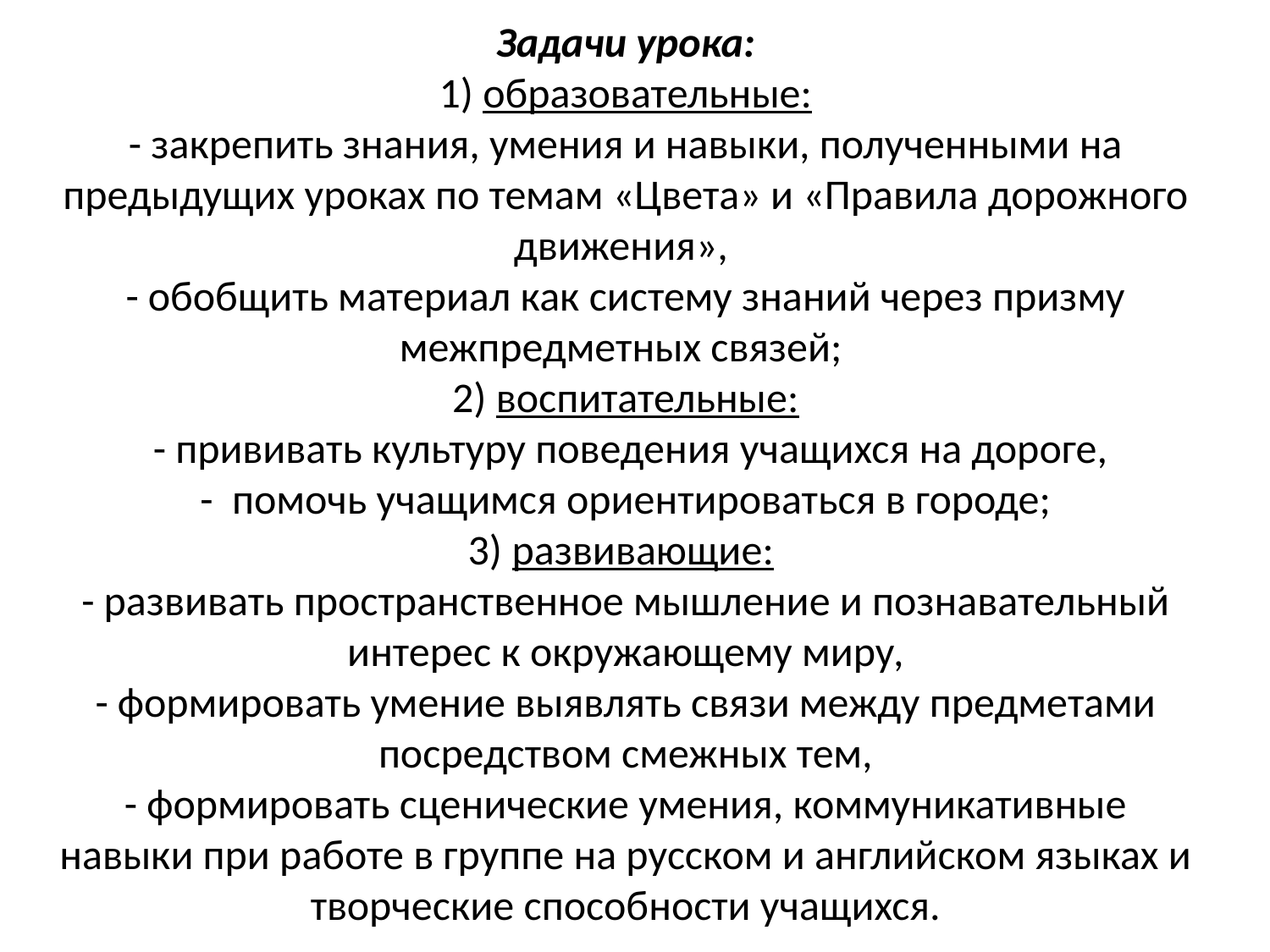

# Задачи урока: 1) образовательные: - закрепить знания, умения и навыки, полученными на предыдущих уроках по темам «Цвета» и «Правила дорожного движения», - обобщить материал как систему знаний через призму межпредметных связей; 2) воспитательные: - прививать культуру поведения учащихся на дороге, -  помочь учащимся ориентироваться в городе; 3) развивающие: - развивать пространственное мышление и познавательный интерес к окружающему миру, - формировать умение выявлять связи между предметами посредством смежных тем, - формировать сценические умения, коммуникативные навыки при работе в группе на русском и английском языках и творческие способности учащихся.